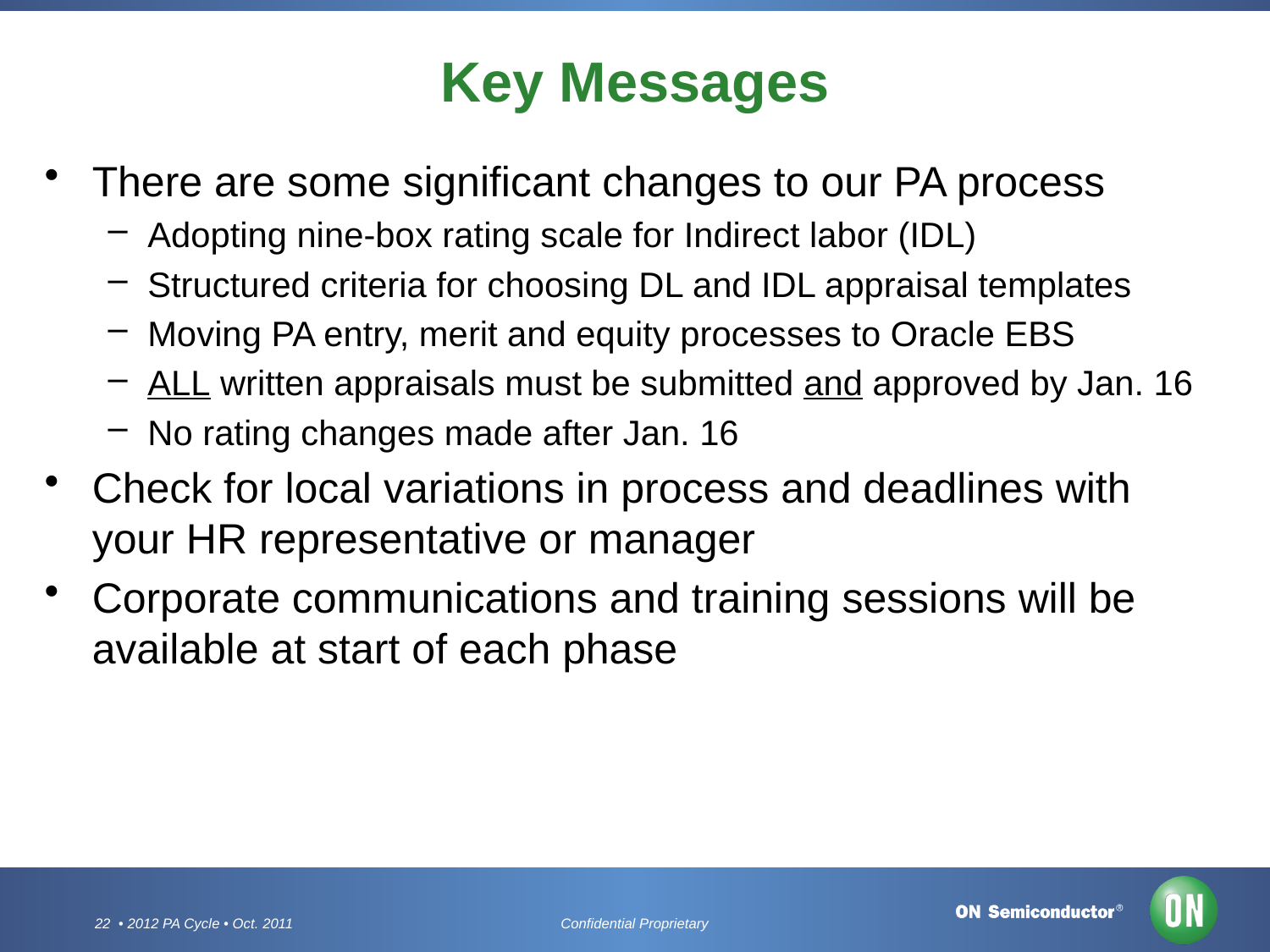

# Key Messages
There are some significant changes to our PA process
Adopting nine-box rating scale for Indirect labor (IDL)
Structured criteria for choosing DL and IDL appraisal templates
Moving PA entry, merit and equity processes to Oracle EBS
ALL written appraisals must be submitted and approved by Jan. 16
No rating changes made after Jan. 16
Check for local variations in process and deadlines with your HR representative or manager
Corporate communications and training sessions will be available at start of each phase